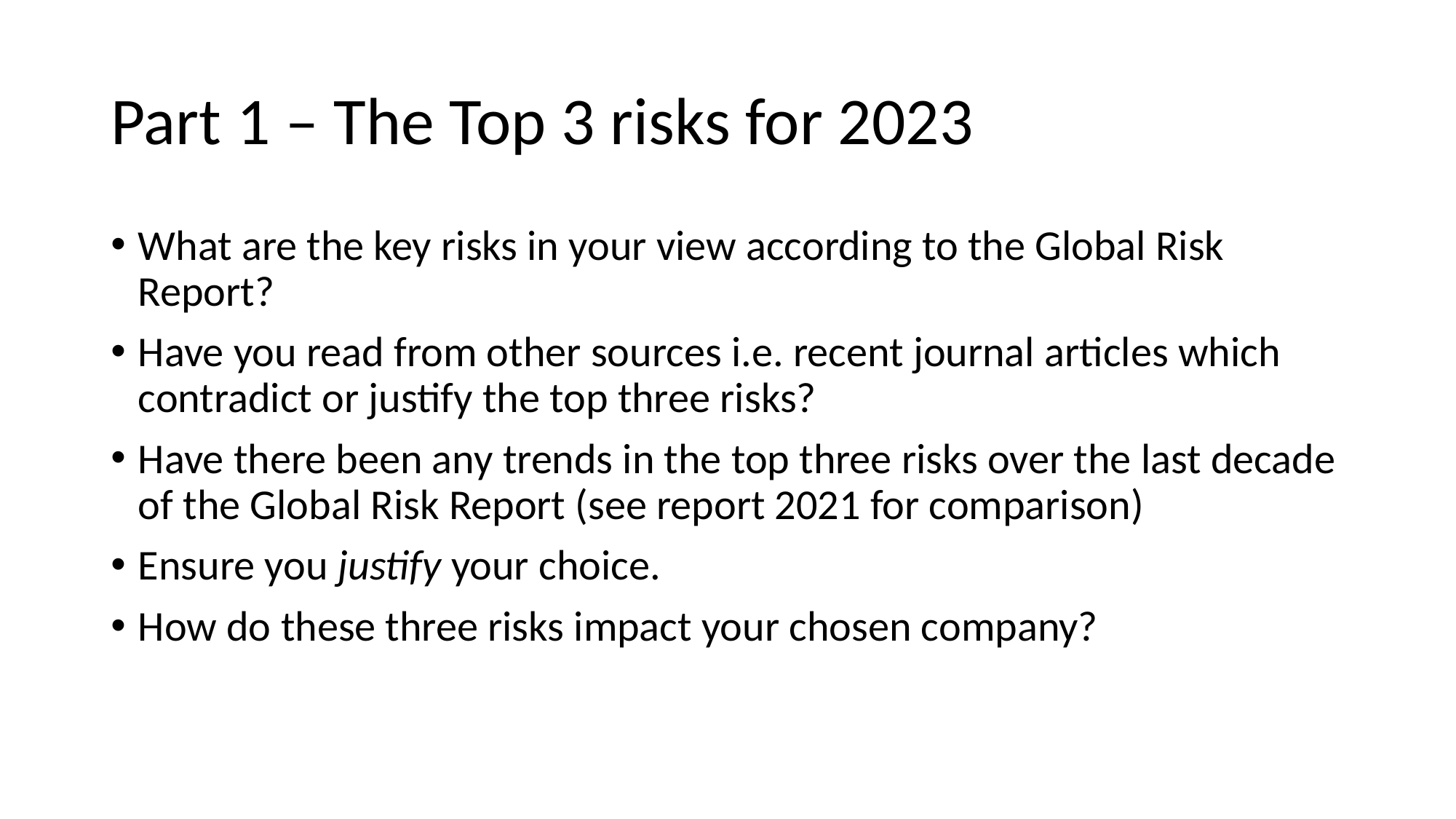

# Part 1 – The Top 3 risks for 2023
What are the key risks in your view according to the Global Risk Report?
Have you read from other sources i.e. recent journal articles which contradict or justify the top three risks?
Have there been any trends in the top three risks over the last decade of the Global Risk Report (see report 2021 for comparison)
Ensure you justify your choice.
How do these three risks impact your chosen company?